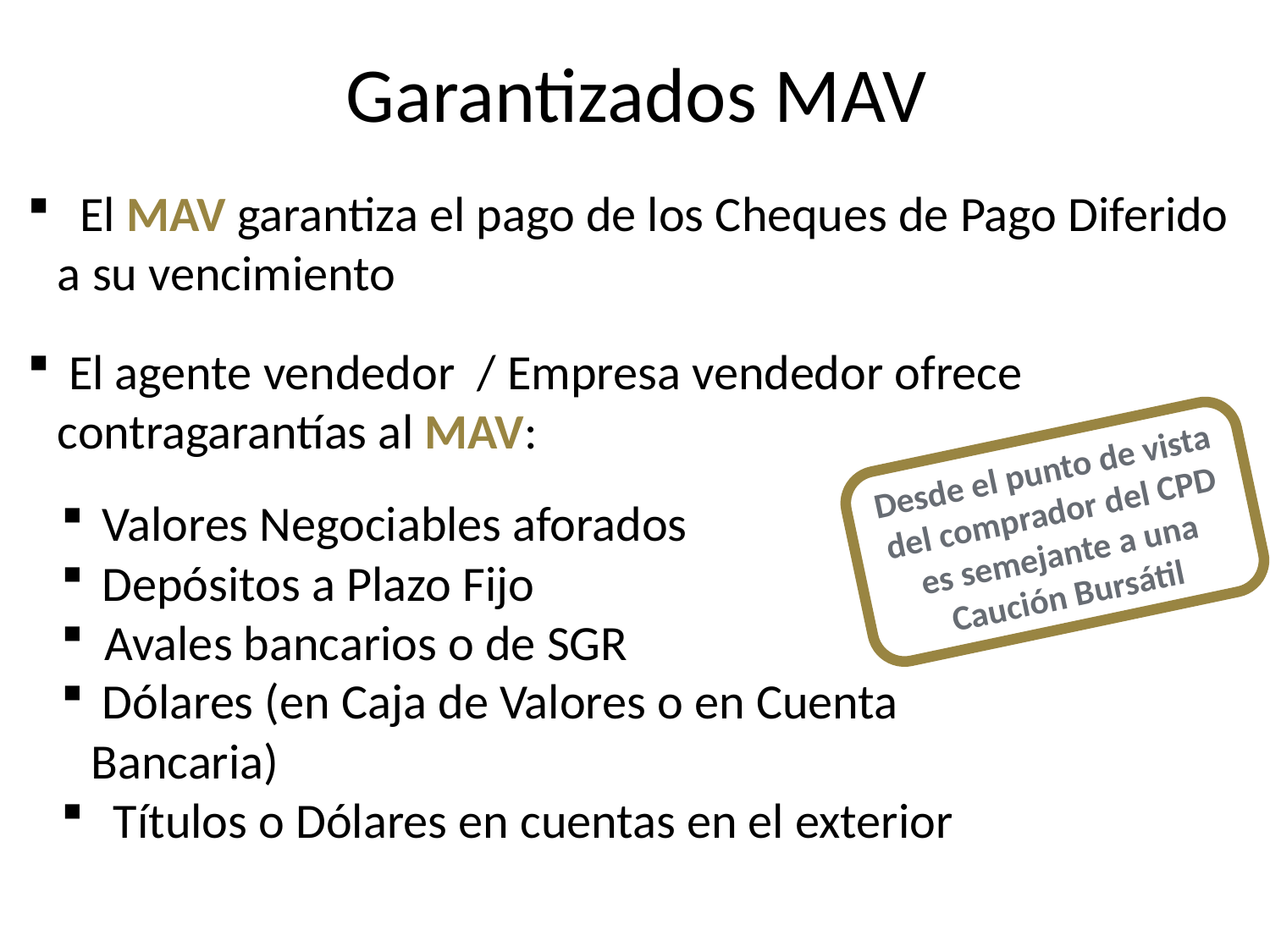

# Garantizados MAV

 El agente vendedor  / Empresa vendedor ofrece contragarantías al MAV:

 Valores Negociables aforados
 Depósitos a Plazo Fijo
 Avales bancarios o de SGR
 Dólares (en Caja de Valores o en Cuenta Bancaria)
  Títulos o Dólares en cuentas en el exterior

  El MAV garantiza el pago de los Cheques de Pago Diferido a su vencimiento
Desde el punto de vista del comprador del CPD es semejante a una Caución Bursátil